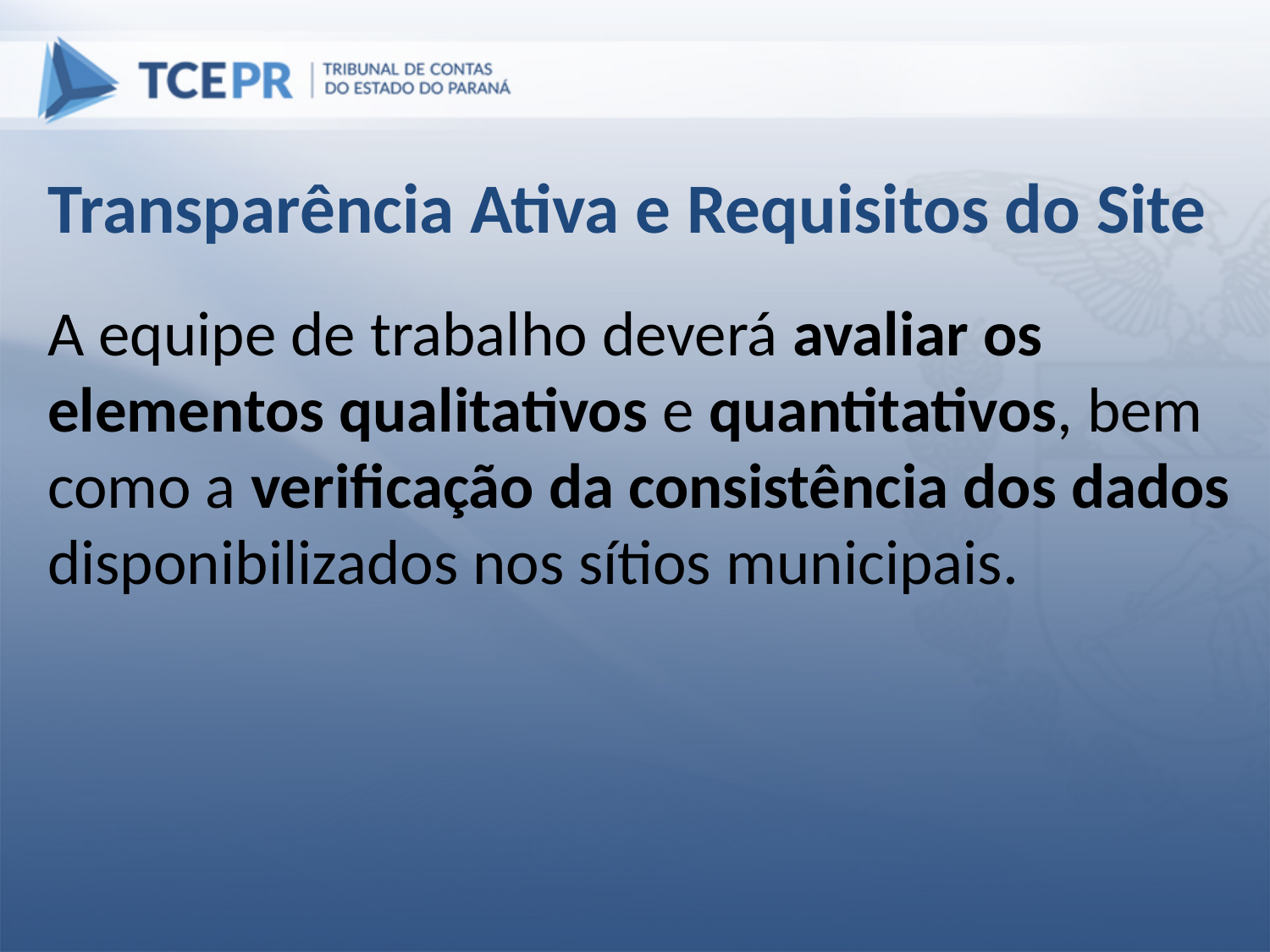

Transparência Ativa e Requisitos do Site
A equipe de trabalho deverá avaliar os elementos qualitativos e quantitativos, bem como a verificação da consistência dos dados disponibilizados nos sítios municipais.